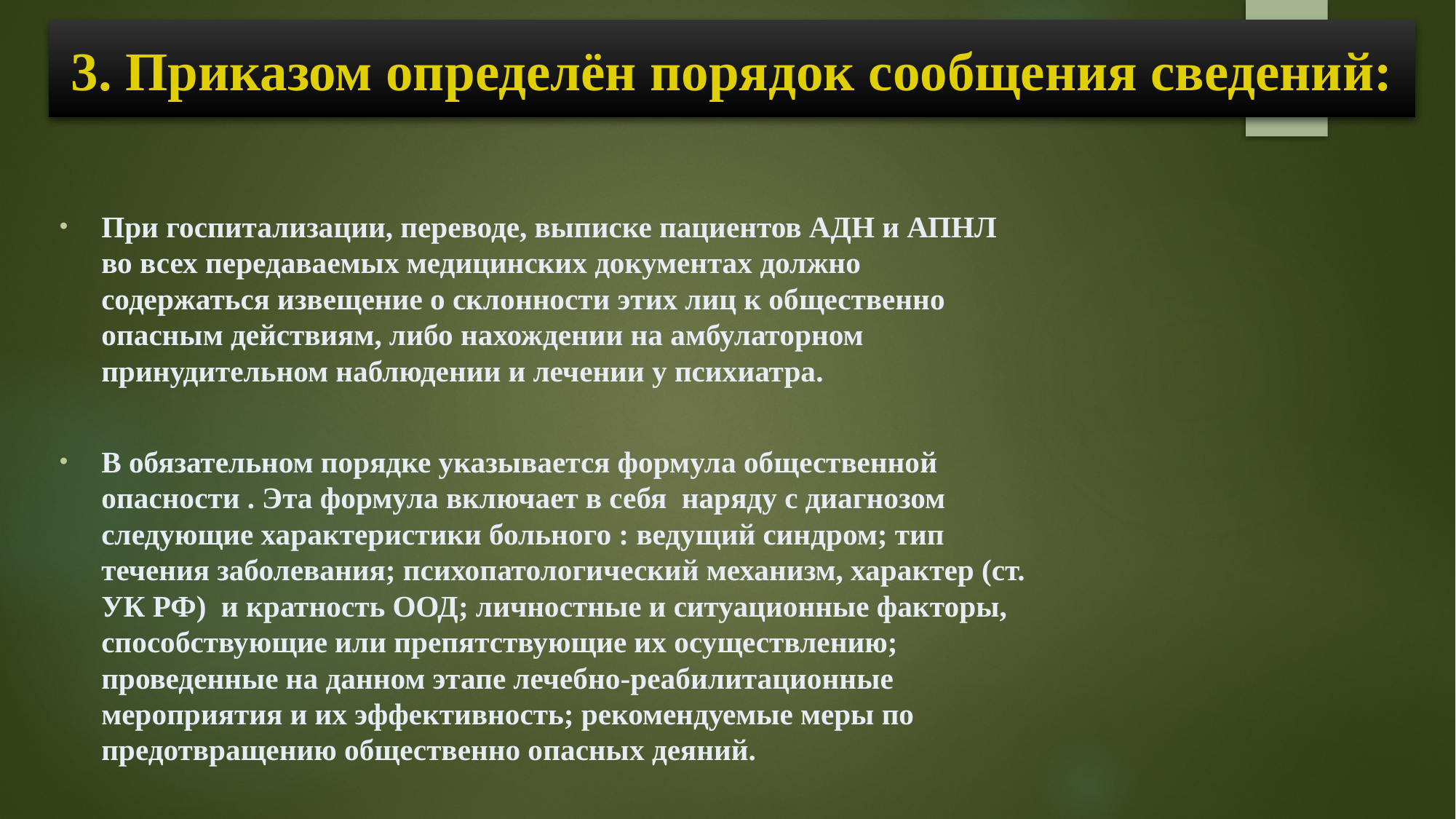

# 3. Приказом определён порядок сообщения сведений:

При госпитализации, переводе, выписке пациентов АДН и АПНЛ во всех передаваемых медицинских документах должно содержаться извещение о склонности этих лиц к общественно опасным действиям, либо нахождении на амбулаторном принудительном наблюдении и лечении у психиатра.

В обязательном порядке указывается формула общественной опасности . Эта формула включает в себя  наряду с диагнозом следующие характеристики больного : ведущий синдром; тип течения заболевания; психопатологический механизм, характер (ст. УК РФ)  и кратность ООД; личностные и ситуационные факторы, способствующие или препятствующие их осуществлению; проведенные на данном этапе лечебно-реабилитационные мероприятия и их эффективность; рекомендуемые меры по предотвращению общественно опасных деяний.